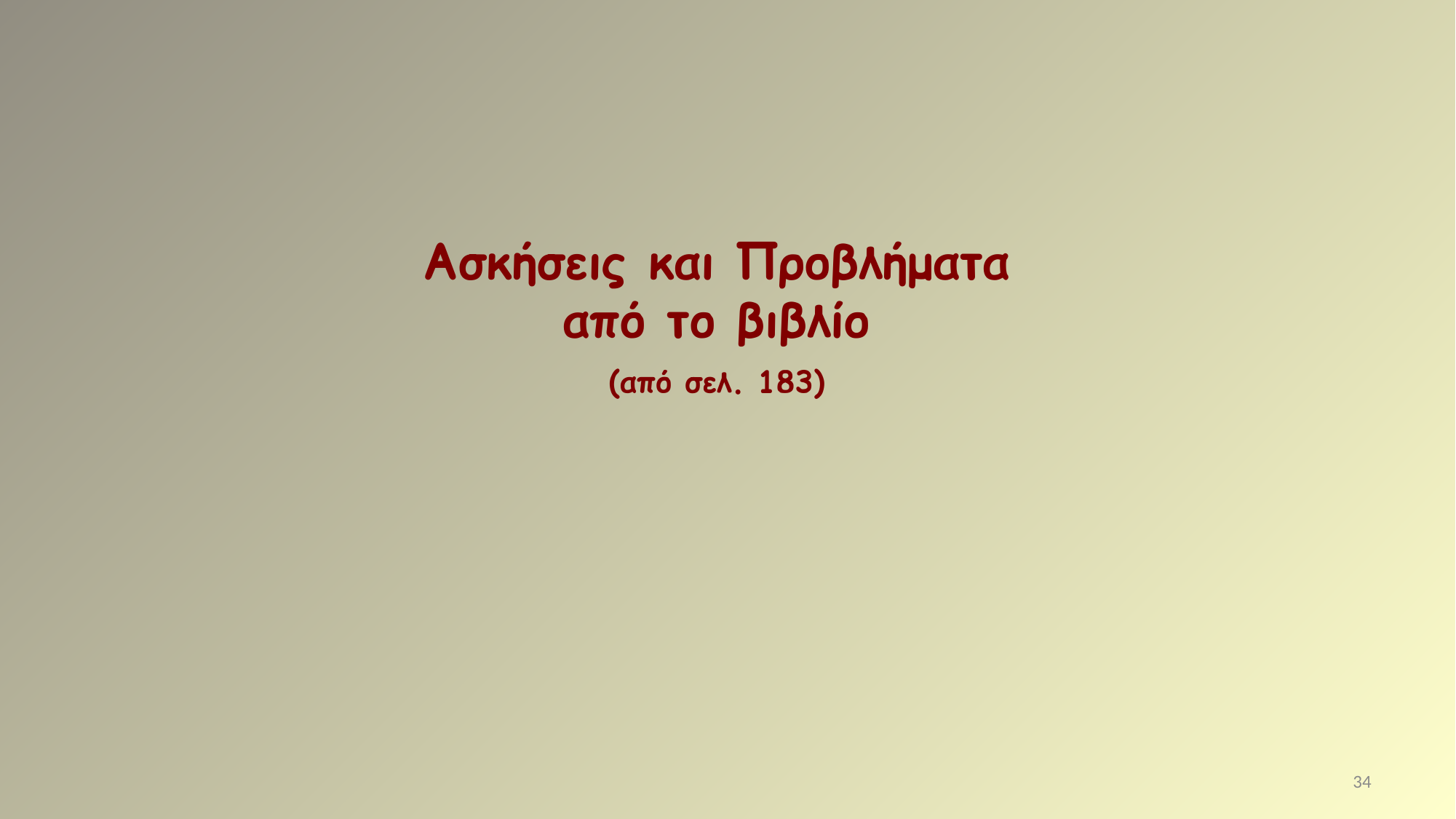

Ασκήσεις και Προβλήματα από το βιβλίο
(από σελ. 183)
34